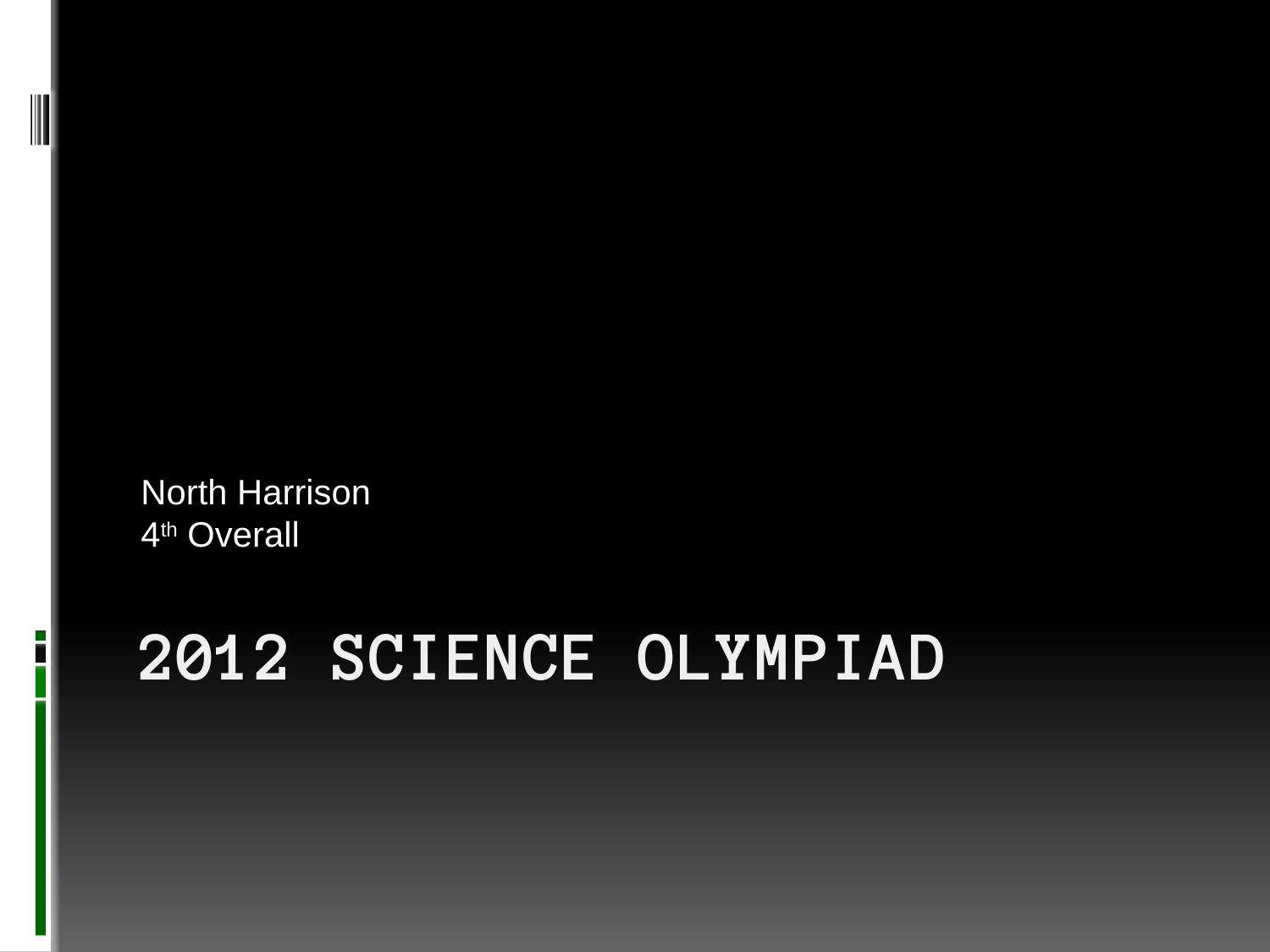

North Harrison
4th Overall

# 2012 Science Olympiad